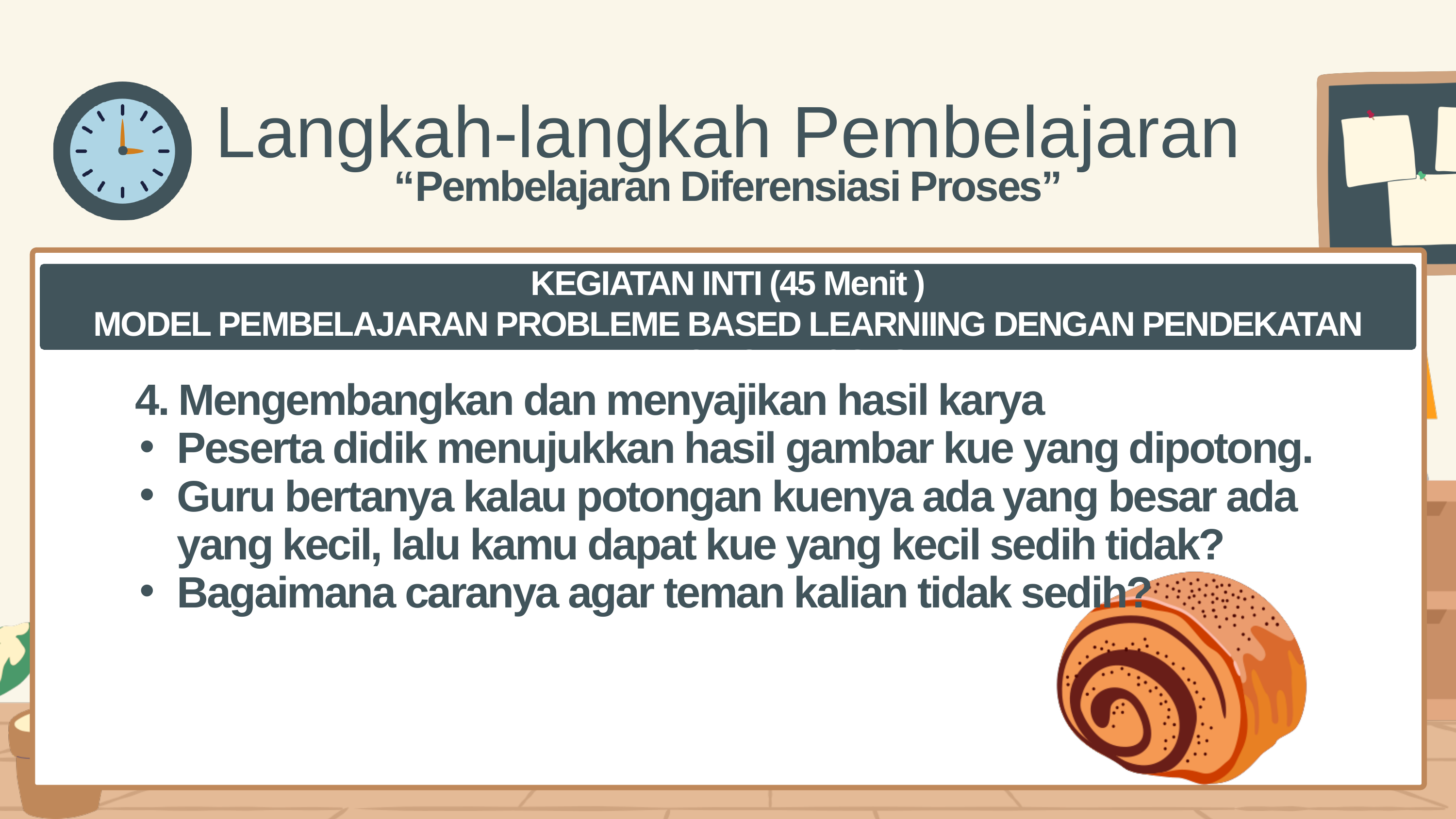

Langkah-langkah Pembelajaran

“Pembelajaran Diferensiasi Proses”

KEGIATAN INTI (45 Menit )

MODEL PEMBELAJARAN PROBLEME BASED LEARNIING DENGAN PENDEKATAN DIFERENSIASI PROSES

   4. Mengembangkan dan menyajikan hasil karya
Peserta didik menujukkan hasil gambar kue yang dipotong.
Guru bertanya kalau potongan kuenya ada yang besar ada yang kecil, lalu kamu dapat kue yang kecil sedih tidak?
Bagaimana caranya agar teman kalian tidak sedih?